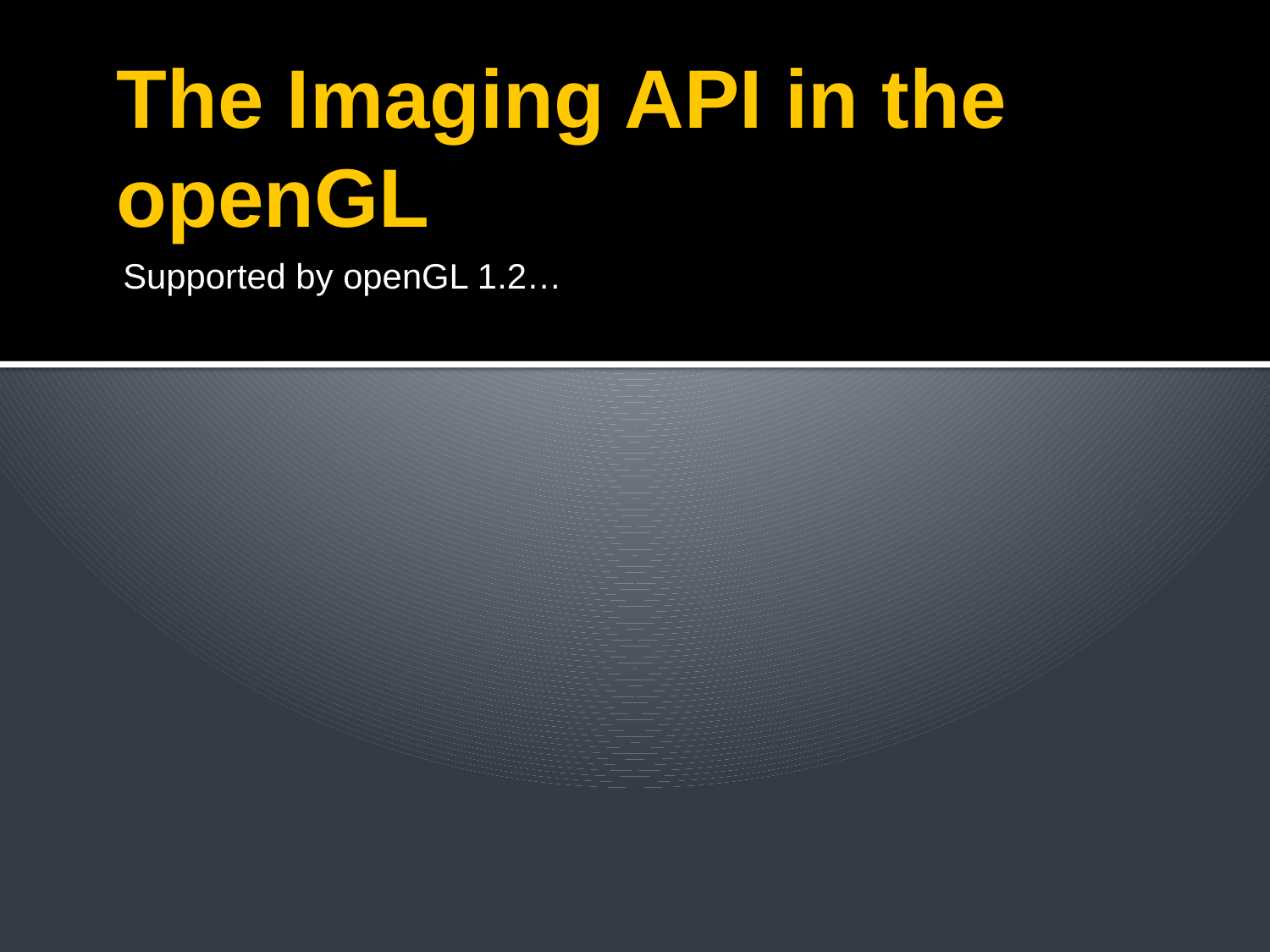

# The Imaging API in the openGL
Supported by openGL 1.2…